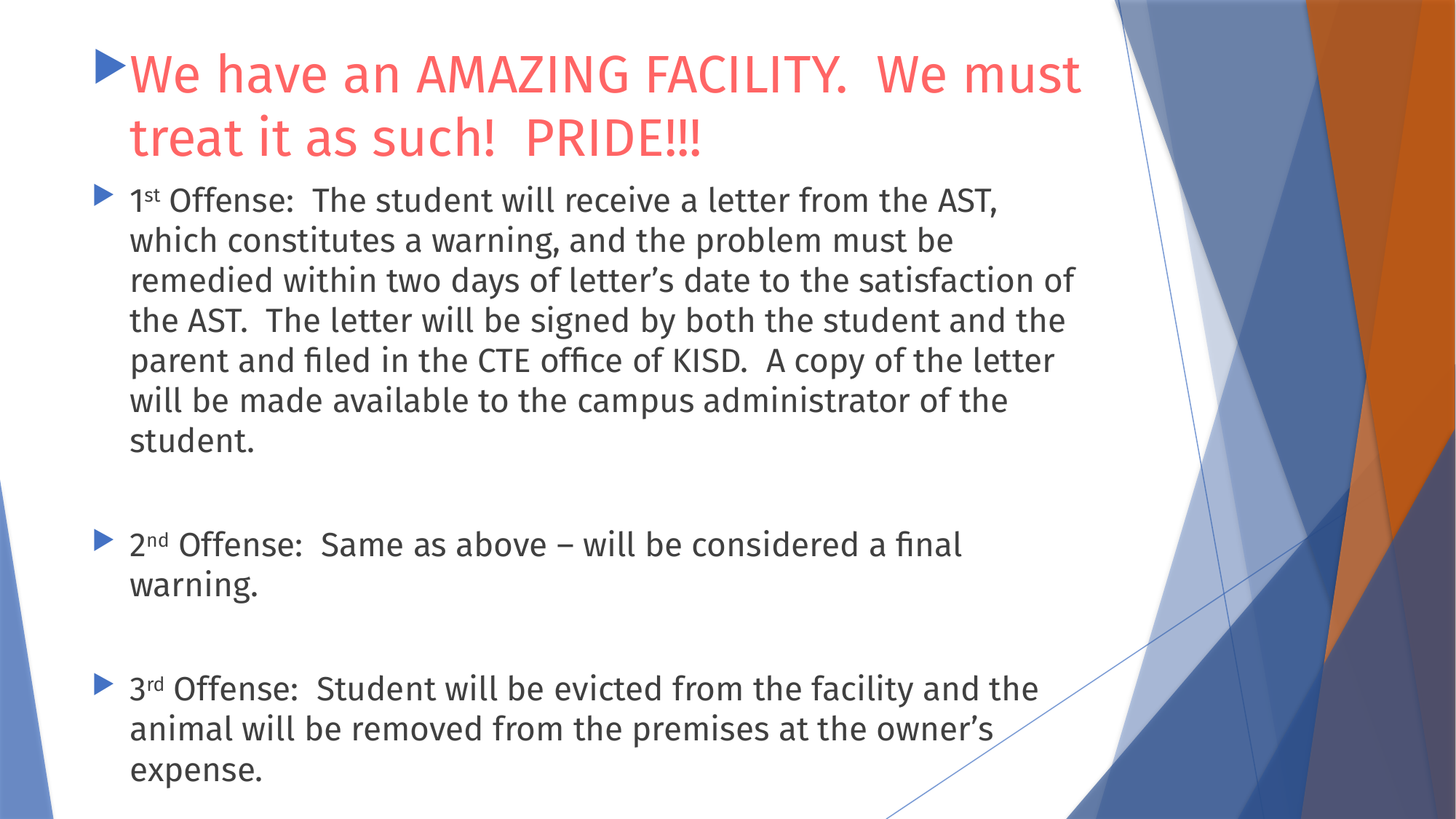

We have an AMAZING FACILITY.  We must treat it as such!  PRIDE!!!
1st Offense:  The student will receive a letter from the AST, which constitutes a warning, and the problem must be remedied within two days of letter’s date to the satisfaction of the AST.  The letter will be signed by both the student and the parent and filed in the CTE office of KISD.  A copy of the letter will be made available to the campus administrator of the student.

2nd Offense:  Same as above – will be considered a final warning.

3rd Offense:  Student will be evicted from the facility and the animal will be removed from the premises at the owner’s expense.